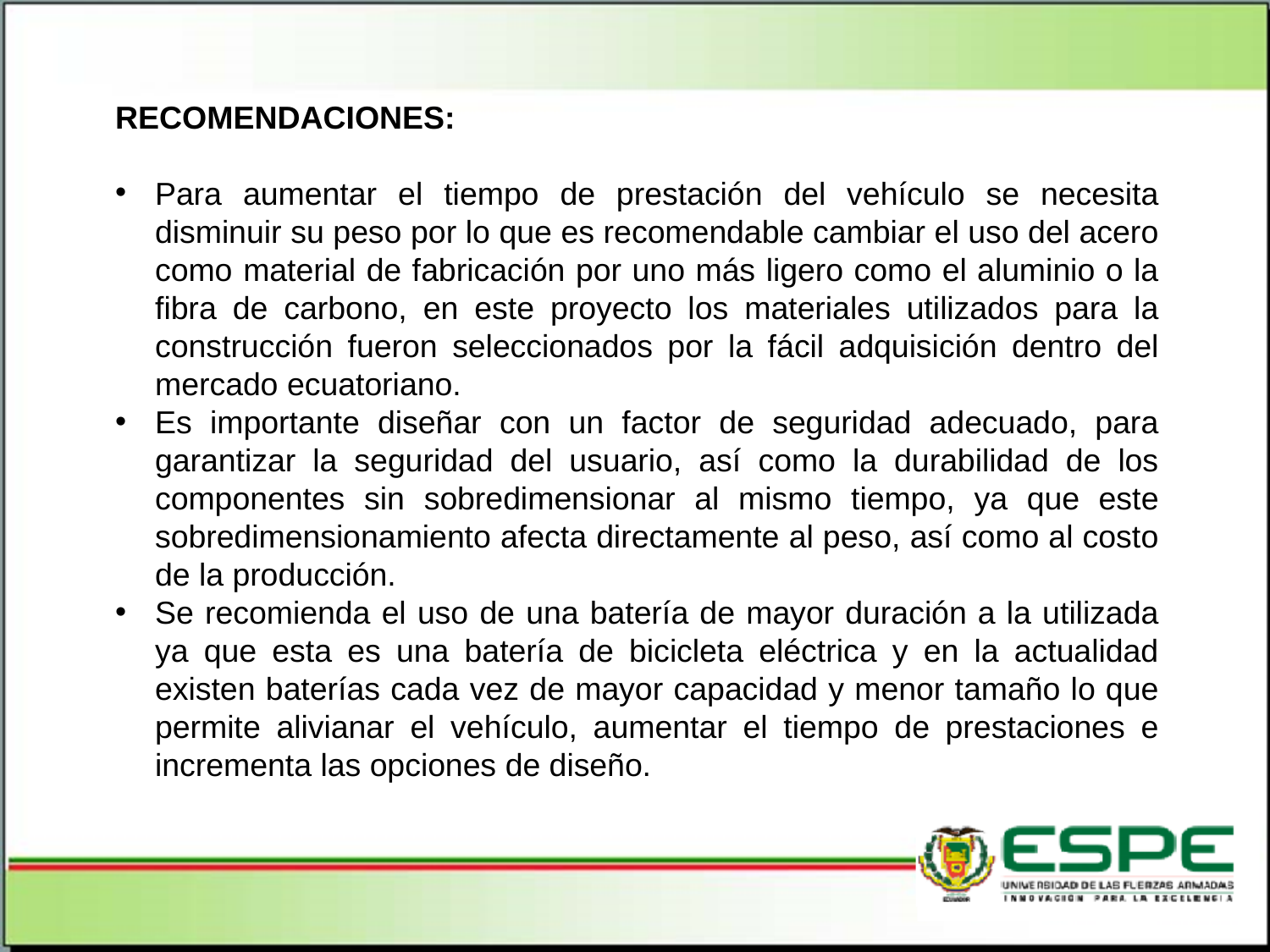

RECOMENDACIONES:

Para aumentar el tiempo de prestación del vehículo se necesita disminuir su peso por lo que es recomendable cambiar el uso del acero como material de fabricación por uno más ligero como el aluminio o la fibra de carbono, en este proyecto los materiales utilizados para la construcción fueron seleccionados por la fácil adquisición dentro del mercado ecuatoriano.
Es importante diseñar con un factor de seguridad adecuado, para garantizar la seguridad del usuario, así como la durabilidad de los componentes sin sobredimensionar al mismo tiempo, ya que este sobredimensionamiento afecta directamente al peso, así como al costo de la producción.
Se recomienda el uso de una batería de mayor duración a la utilizada ya que esta es una batería de bicicleta eléctrica y en la actualidad existen baterías cada vez de mayor capacidad y menor tamaño lo que permite alivianar el vehículo, aumentar el tiempo de prestaciones e incrementa las opciones de diseño.